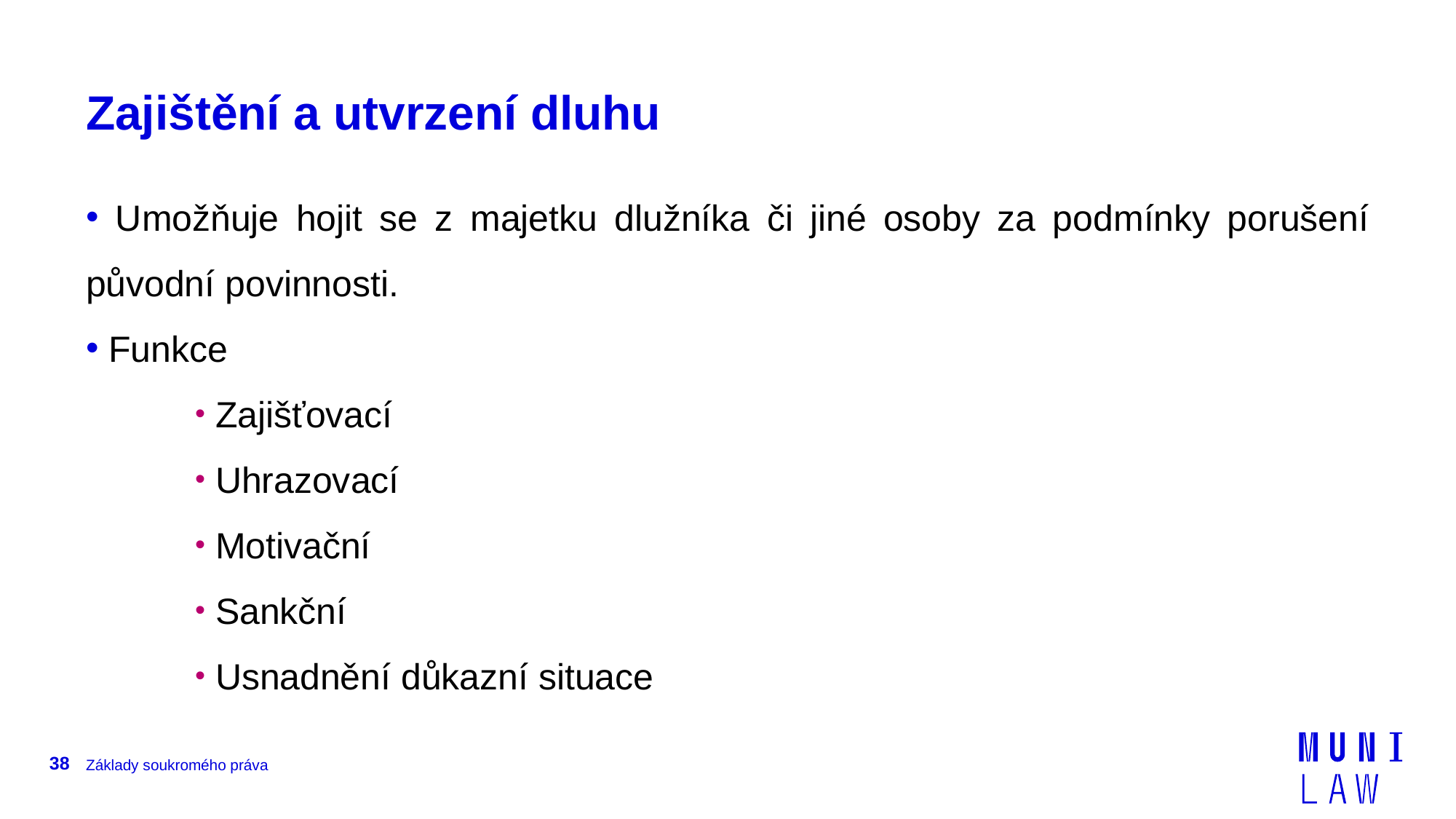

# Zajištění a utvrzení dluhu
 Umožňuje hojit se z majetku dlužníka či jiné osoby za podmínky porušení původní povinnosti.
 Funkce
 Zajišťovací
 Uhrazovací
 Motivační
 Sankční
 Usnadnění důkazní situace
38
Základy soukromého práva